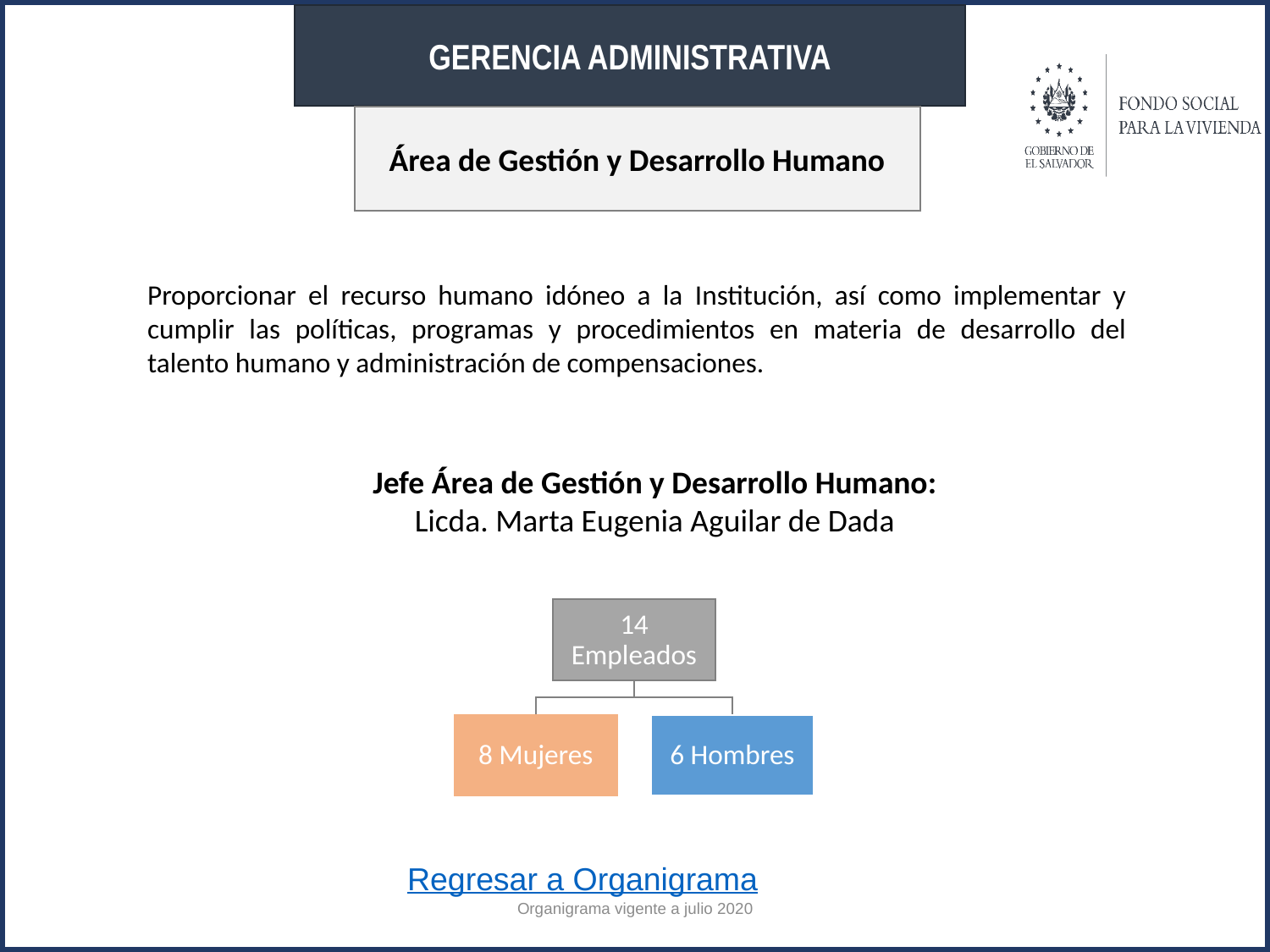

GERENCIA ADMINISTRATIVA
Área de Gestión y Desarrollo Humano
Proporcionar el recurso humano idóneo a la Institución, así como implementar y cumplir las políticas, programas y procedimientos en materia de desarrollo del talento humano y administración de compensaciones.
Jefe Área de Gestión y Desarrollo Humano:
Licda. Marta Eugenia Aguilar de Dada

14 Empleados
8 Mujeres
6 Hombres
Regresar a Organigrama
Organigrama vigente a julio 2020